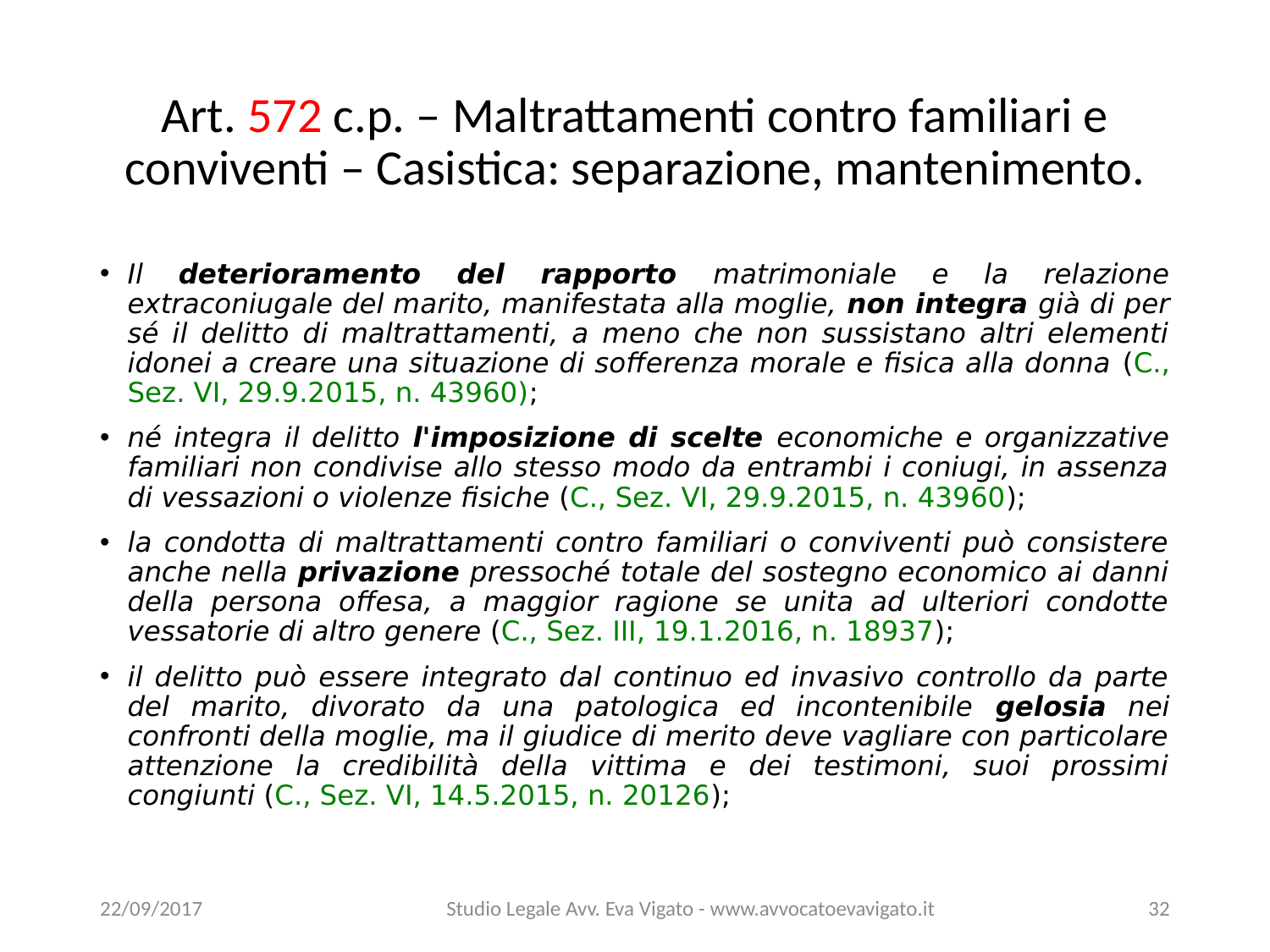

# Art. 572 c.p. – Maltrattamenti contro familiari e conviventi – Casistica: separazione, mantenimento.
Il deterioramento del rapporto matrimoniale e la relazione extraconiugale del marito, manifestata alla moglie, non integra già di per sé il delitto di maltrattamenti, a meno che non sussistano altri elementi idonei a creare una situazione di sofferenza morale e fisica alla donna (C., Sez. VI, 29.9.2015, n. 43960);
né integra il delitto l'imposizione di scelte economiche e organizzative familiari non condivise allo stesso modo da entrambi i coniugi, in assenza di vessazioni o violenze fisiche (C., Sez. VI, 29.9.2015, n. 43960);
la condotta di maltrattamenti contro familiari o conviventi può consistere anche nella privazione pressoché totale del sostegno economico ai danni della persona offesa, a maggior ragione se unita ad ulteriori condotte vessatorie di altro genere (C., Sez. III, 19.1.2016, n. 18937);
il delitto può essere integrato dal continuo ed invasivo controllo da parte del marito, divorato da una patologica ed incontenibile gelosia nei confronti della moglie, ma il giudice di merito deve vagliare con particolare attenzione la credibilità della vittima e dei testimoni, suoi prossimi congiunti (C., Sez. VI, 14.5.2015, n. 20126);

22/09/2017
Studio Legale Avv. Eva Vigato - www.avvocatoevavigato.it
32